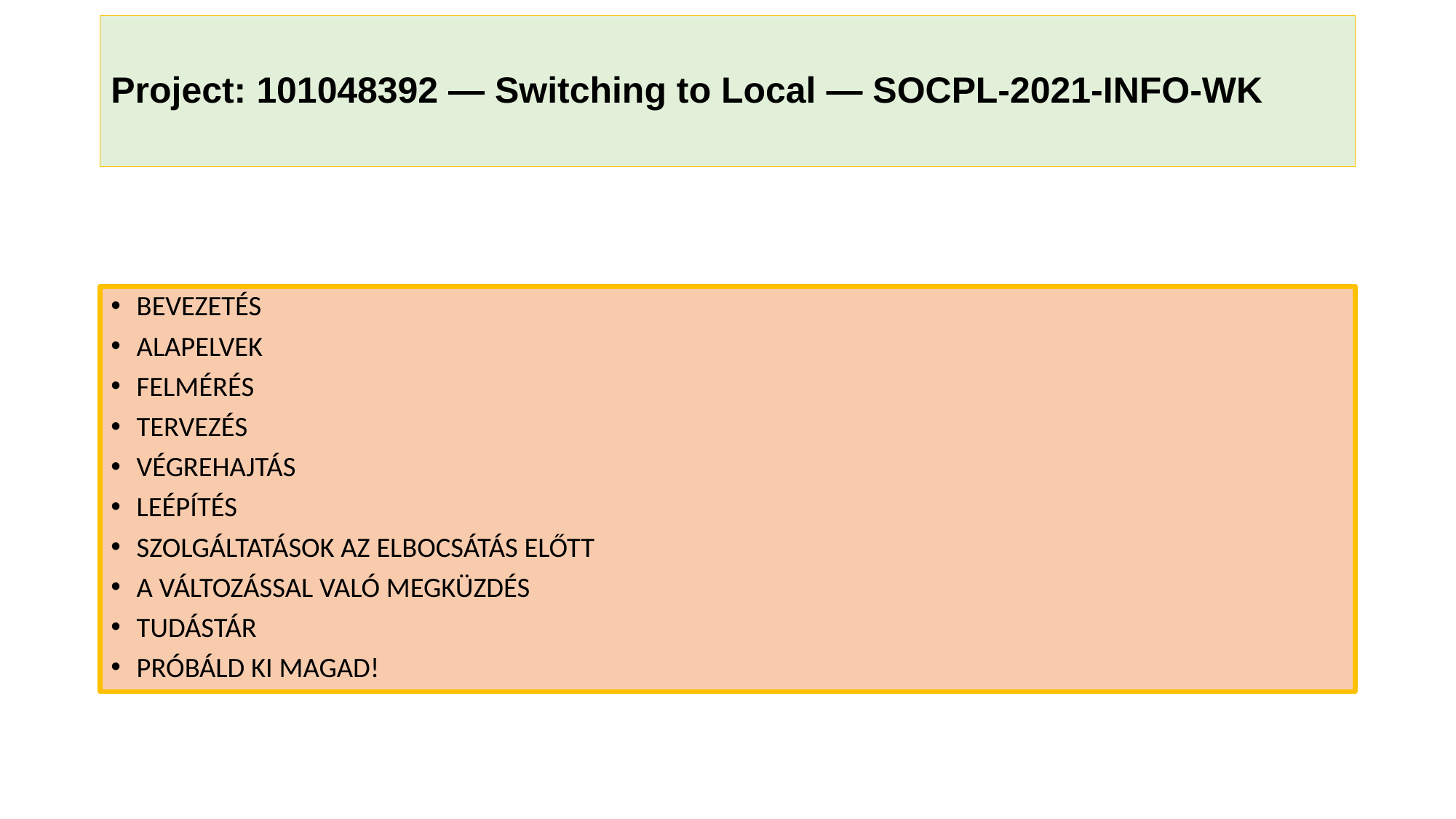

# Project: 101048392 — Switching to Local — SOCPL-2021-INFO-WK
BEVEZETÉS
ALAPELVEK
FELMÉRÉS
TERVEZÉS
VÉGREHAJTÁS
LEÉPÍTÉS
SZOLGÁLTATÁSOK AZ ELBOCSÁTÁS ELŐTT
A VÁLTOZÁSSAL VALÓ MEGKÜZDÉS
TUDÁSTÁR
PRÓBÁLD KI MAGAD!